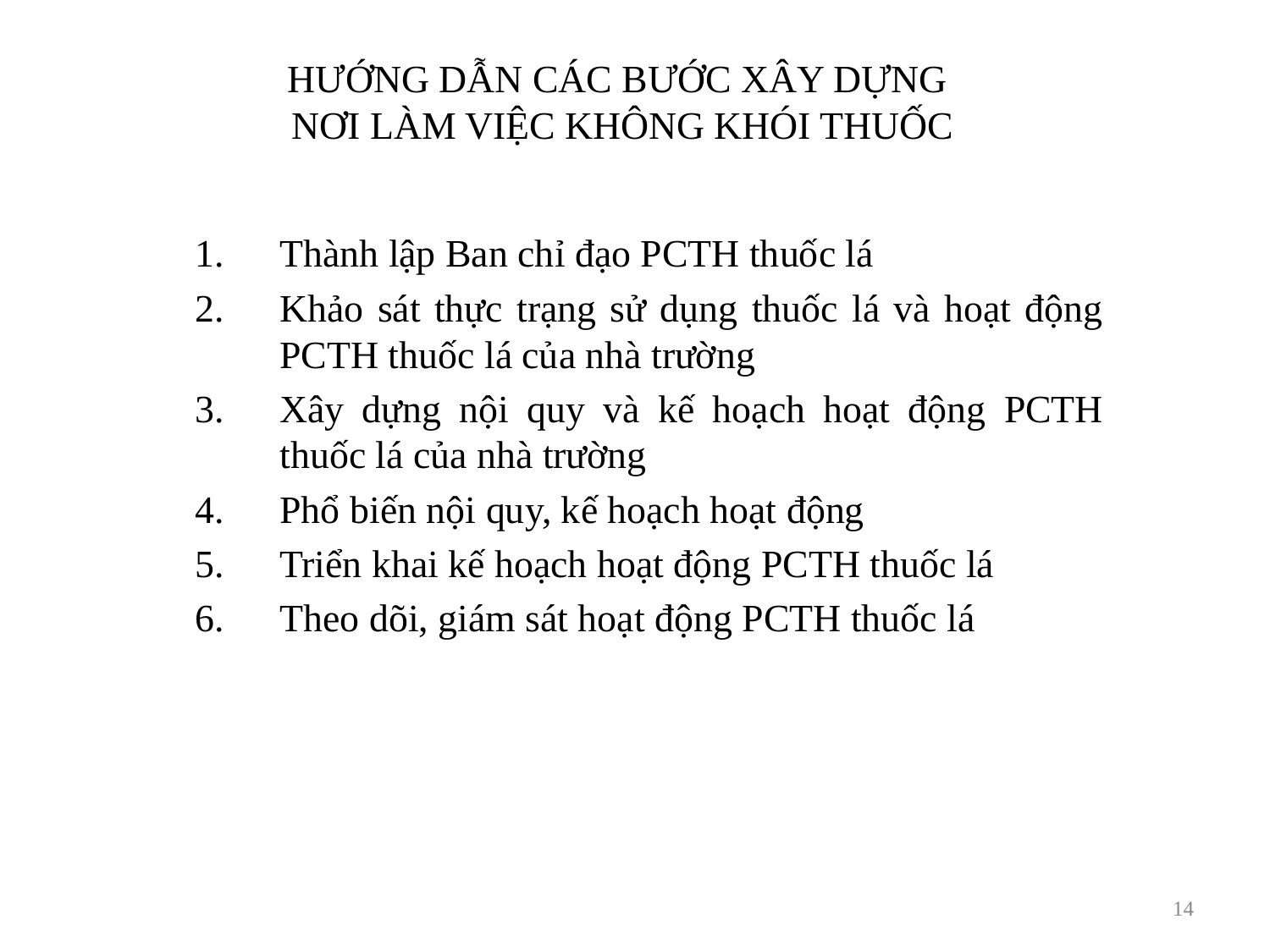

# HƯỚNG DẪN CÁC BƯỚC XÂY DỰNG NƠI LÀM VIỆC KHÔNG KHÓI THUỐC
Thành lập Ban chỉ đạo PCTH thuốc lá
Khảo sát thực trạng sử dụng thuốc lá và hoạt động PCTH thuốc lá của nhà trường
Xây dựng nội quy và kế hoạch hoạt động PCTH thuốc lá của nhà trường
Phổ biến nội quy, kế hoạch hoạt động
Triển khai kế hoạch hoạt động PCTH thuốc lá
Theo dõi, giám sát hoạt động PCTH thuốc lá

14